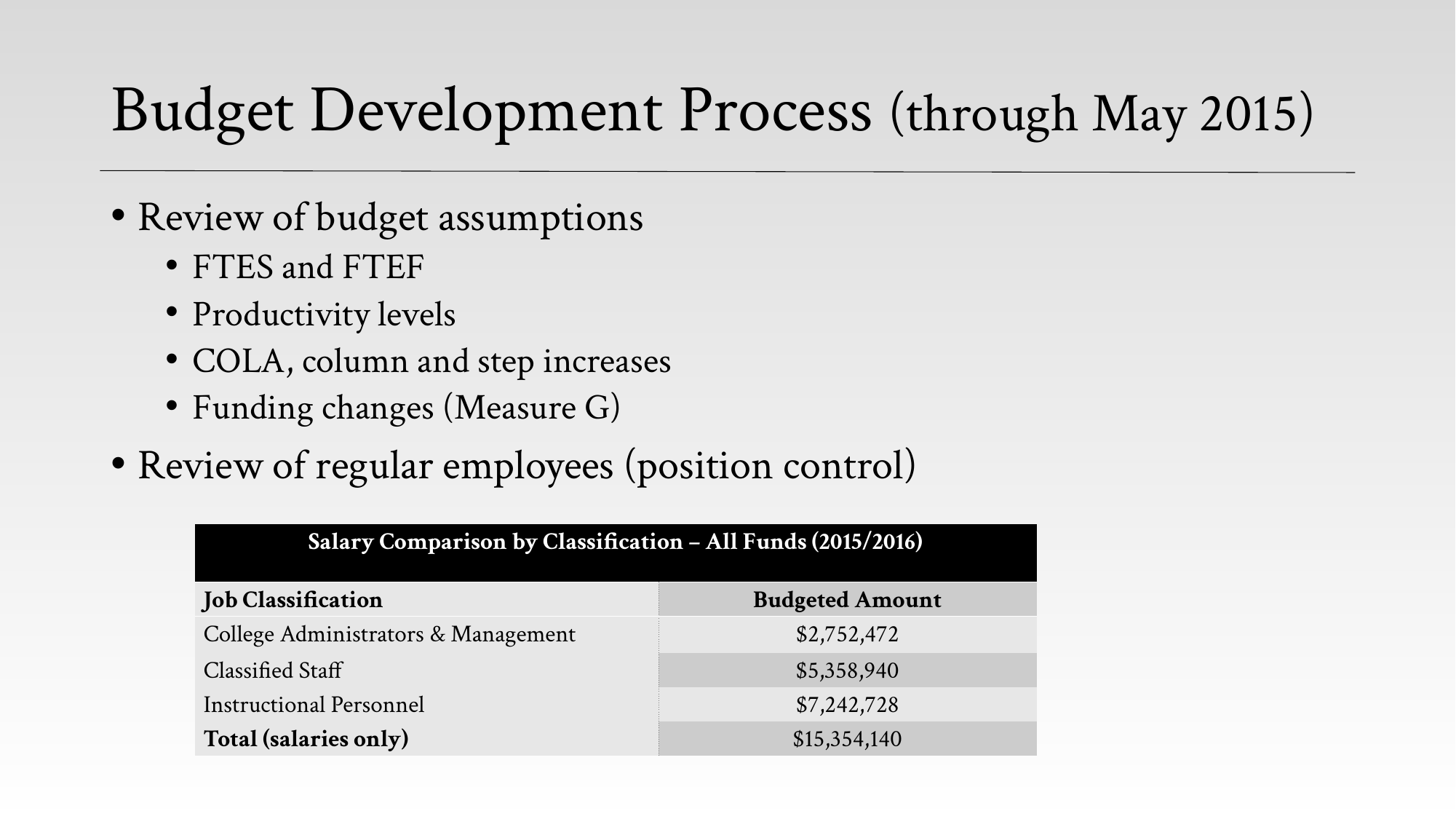

# Budget Development Process (through May 2015)
Review of budget assumptions
FTES and FTEF
Productivity levels
COLA, column and step increases
Funding changes (Measure G)
Review of regular employees (position control)

| Salary Comparison by Classification – All Funds (2015/2016) |  |
| --- | --- |
| Job Classification | Budgeted Amount |
| College Administrators & Management | $2,752,472 |
| Classified Staff | $5,358,940 |
| Instructional Personnel | $7,242,728 |
| Total (salaries only) | $15,354,140 |